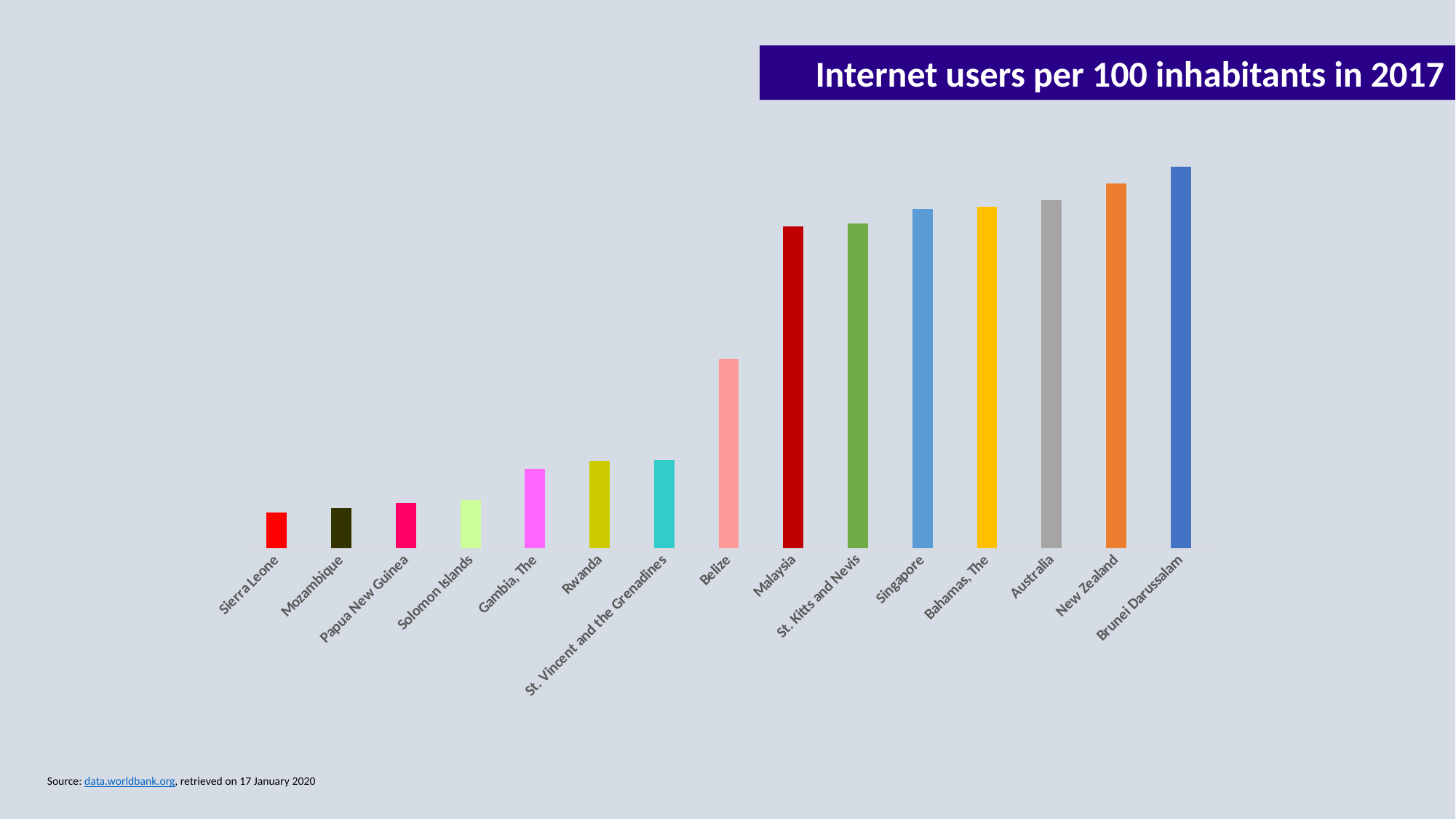

Internet users per 100 inhabitants in 2017

### Chart

| Category |  |
|---|---|
| Sierra Leone | 9.0 |
| Mozambique | 10.0 |
| Papua New Guinea | 11.2091965928578 |
| Solomon Islands | 11.9242290619686 |
| Gambia, The | 19.8364544419252 |
| Rwanda | 21.7676326213782 |
| St. Vincent and the Grenadines | 22.0042779775179 |
| Belize | 47.0826258036364 |
| Malaysia | 80.14047901 |
| St. Kitts and Nevis | 80.710190808323 |
| Singapore | 84.44953878 |
| Bahamas, The | 85.0 |
| Australia | 86.54504885 |
| New Zealand | 90.8110930723827 |
| Brunei Darussalam | 94.8666916411293 |
Source: data.worldbank.org, retrieved on 17 January 2020